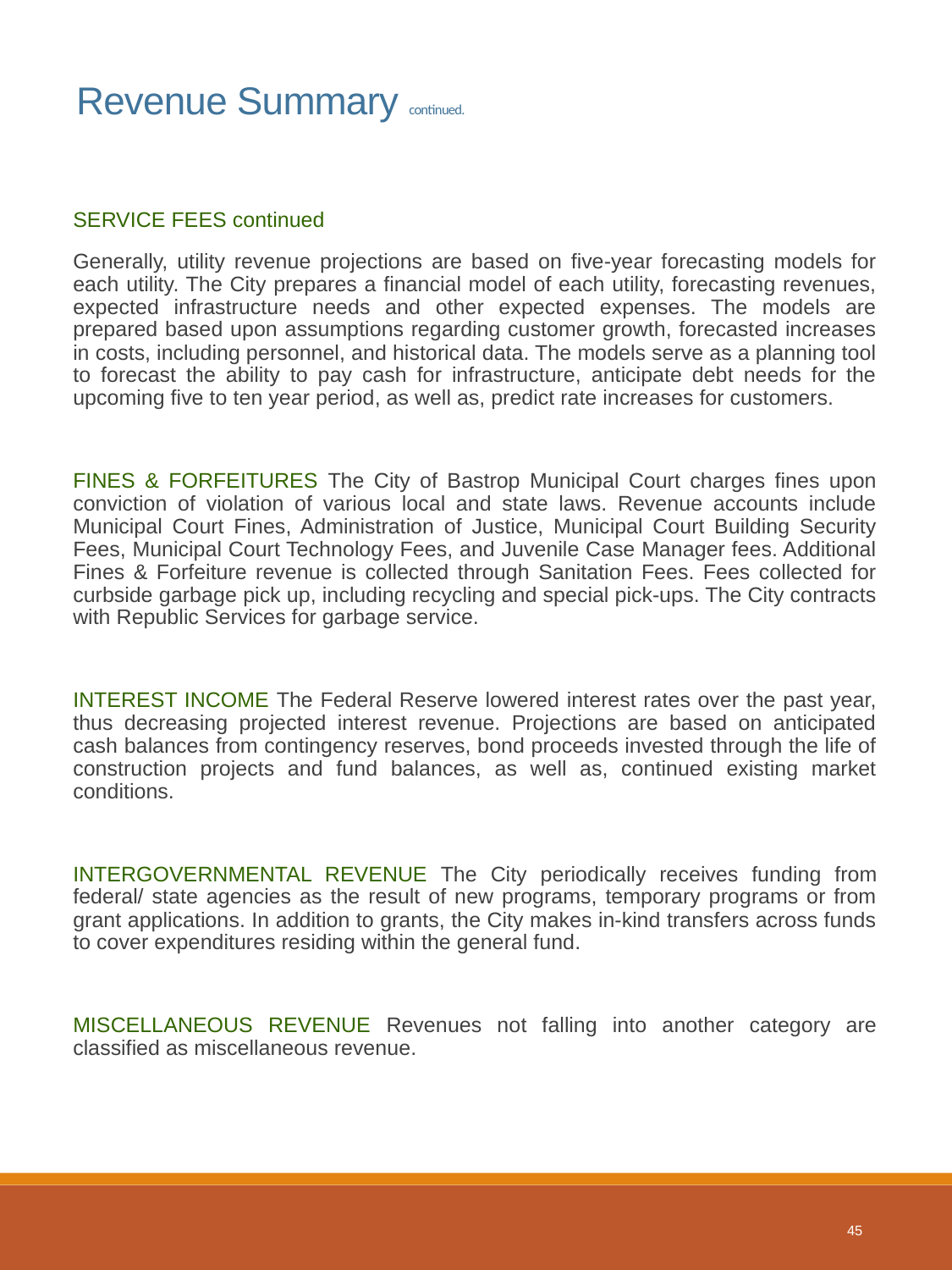

45
# Revenue Summary continued.

	SERVICE FEES continued
	Generally, utility revenue projections are based on five-year forecasting models for each utility. The City prepares a financial model of each utility, forecasting revenues, expected infrastructure needs and other expected expenses. The models are prepared based upon assumptions regarding customer growth, forecasted increases in costs, including personnel, and historical data. The models serve as a planning tool to forecast the ability to pay cash for infrastructure, anticipate debt needs for the upcoming five to ten year period, as well as, predict rate increases for customers.

	FINES & FORFEITURES The City of Bastrop Municipal Court charges fines upon conviction of violation of various local and state laws. Revenue accounts include Municipal Court Fines, Administration of Justice, Municipal Court Building Security Fees, Municipal Court Technology Fees, and Juvenile Case Manager fees. Additional Fines & Forfeiture revenue is collected through Sanitation Fees. Fees collected for curbside garbage pick up, including recycling and special pick-ups. The City contracts with Republic Services for garbage service.

	INTEREST INCOME The Federal Reserve lowered interest rates over the past year, thus decreasing projected interest revenue. Projections are based on anticipated cash balances from contingency reserves, bond proceeds invested through the life of construction projects and fund balances, as well as, continued existing market conditions.

	INTERGOVERNMENTAL REVENUE The City periodically receives funding from federal/ state agencies as the result of new programs, temporary programs or from grant applications. In addition to grants, the City makes in-kind transfers across funds to cover expenditures residing within the general fund.

	MISCELLANEOUS REVENUE Revenues not falling into another category are classified as miscellaneous revenue.
45